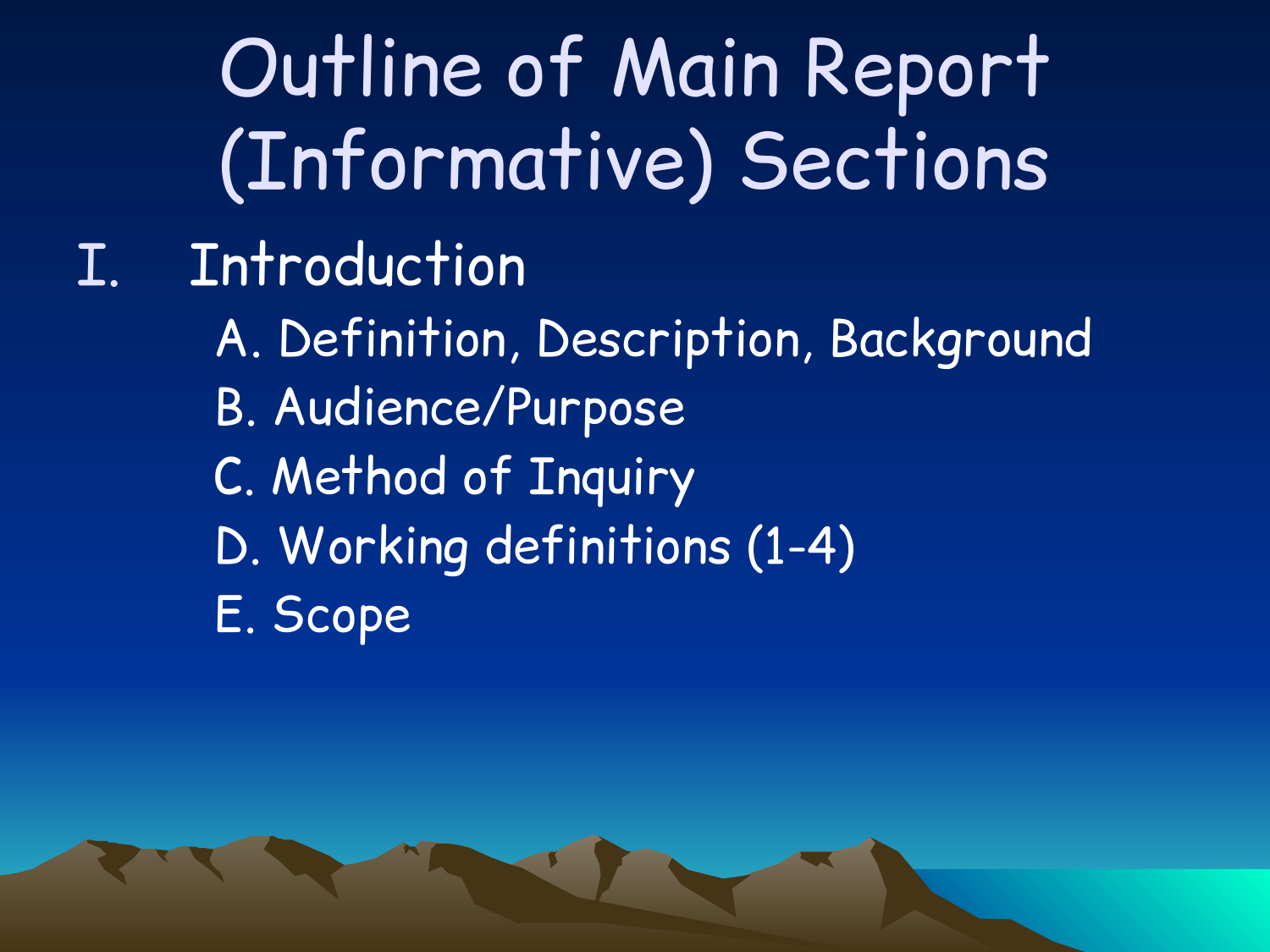

# Outline of Main Report (Informative) Sections
Introduction
     A. Definition, Description, Background
     B. Audience/Purpose
     C. Method of Inquiry
     D. Working definitions (1-4)
     E. Scope